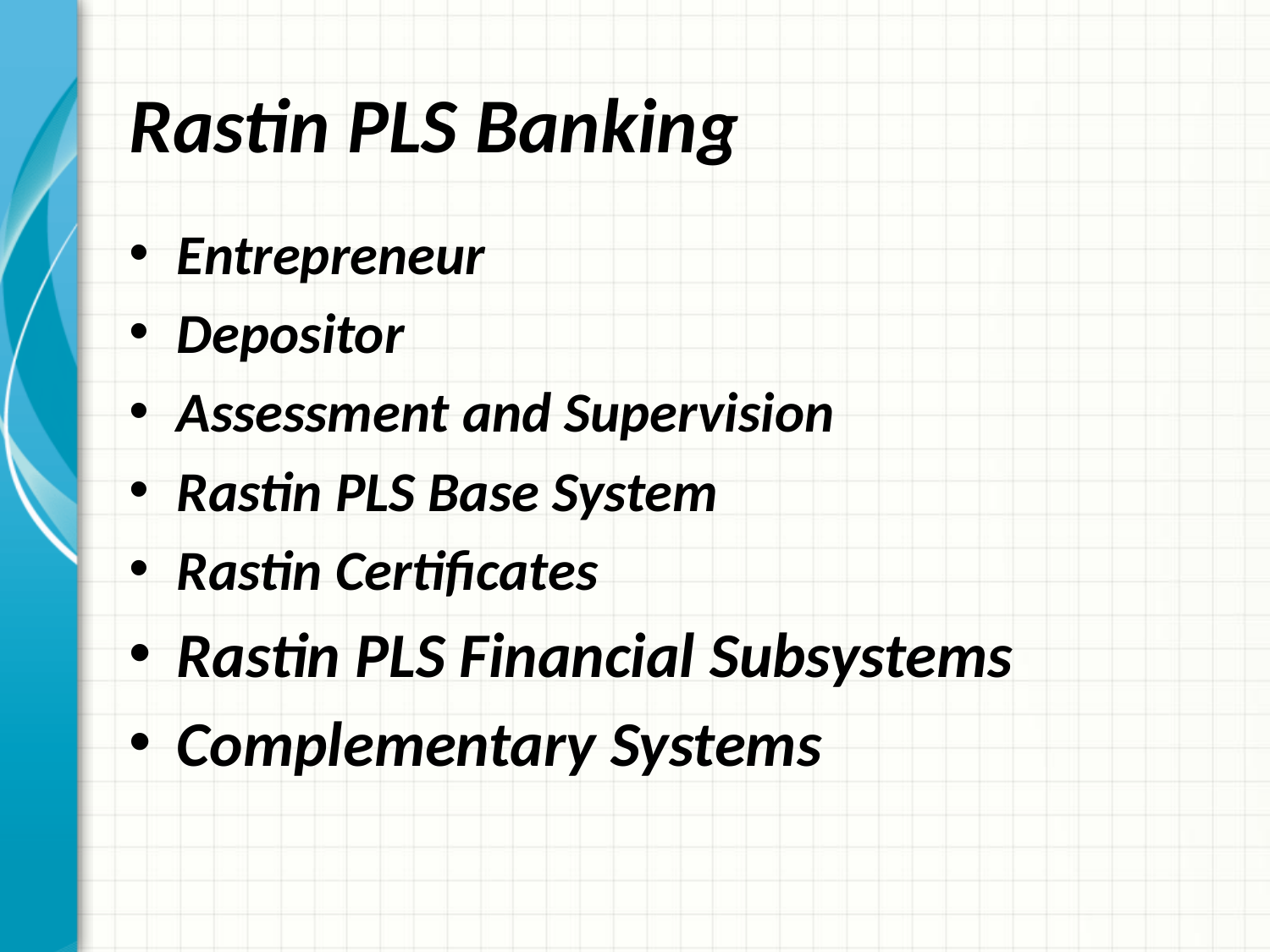

# Rastin PLS Banking
Entrepreneur
Depositor
Assessment and Supervision
Rastin PLS Base System
Rastin Certificates
Rastin PLS Financial Subsystems
Complementary Systems